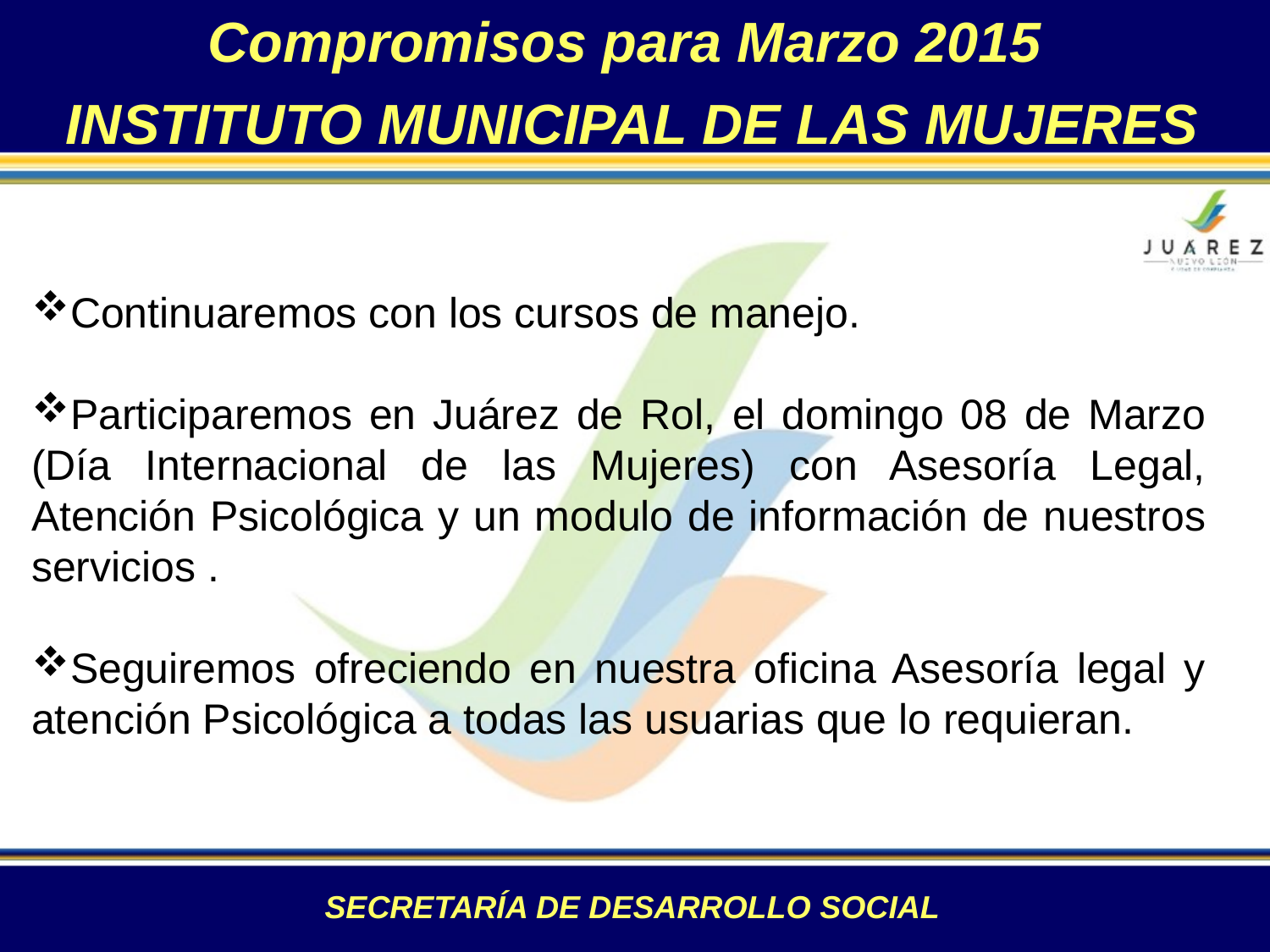

Compromisos para Marzo 2015
INSTITUTO MUNICIPAL DE LAS MUJERES

Continuaremos con los cursos de manejo.

Participaremos en Juárez de Rol, el domingo 08 de Marzo (Día Internacional de las Mujeres) con Asesoría Legal, Atención Psicológica y un modulo de información de nuestros servicios .

Seguiremos ofreciendo en nuestra oficina Asesoría legal y atención Psicológica a todas las usuarias que lo requieran.
SECRETARÍA DE DESARROLLO SOCIAL